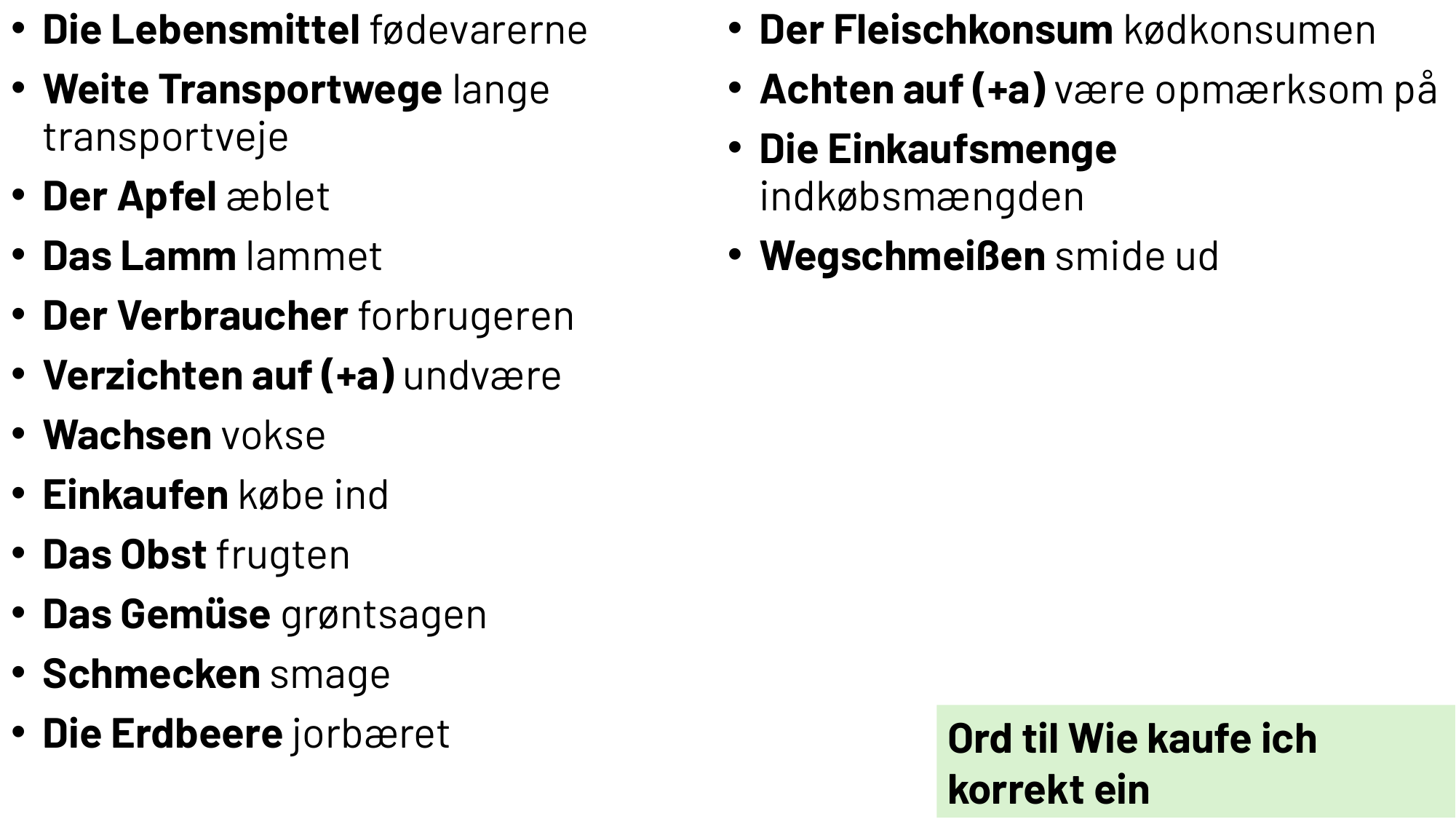

Die Lebensmittel fødevarerne
Weite Transportwege lange transportveje
Der Apfel æblet
Das Lamm lammet
Der Verbraucher forbrugeren
Verzichten auf (+a) undvære
Wachsen vokse
Einkaufen købe ind
Das Obst frugten
Das Gemüse grøntsagen
Schmecken smage
Die Erdbeere jorbæret
Der Fleischkonsum kødkonsumen
Achten auf (+a) være opmærksom på
Die Einkaufsmenge indkøbsmængden
Wegschmeißen smide ud

Ord til Wie kaufe ich korrekt ein